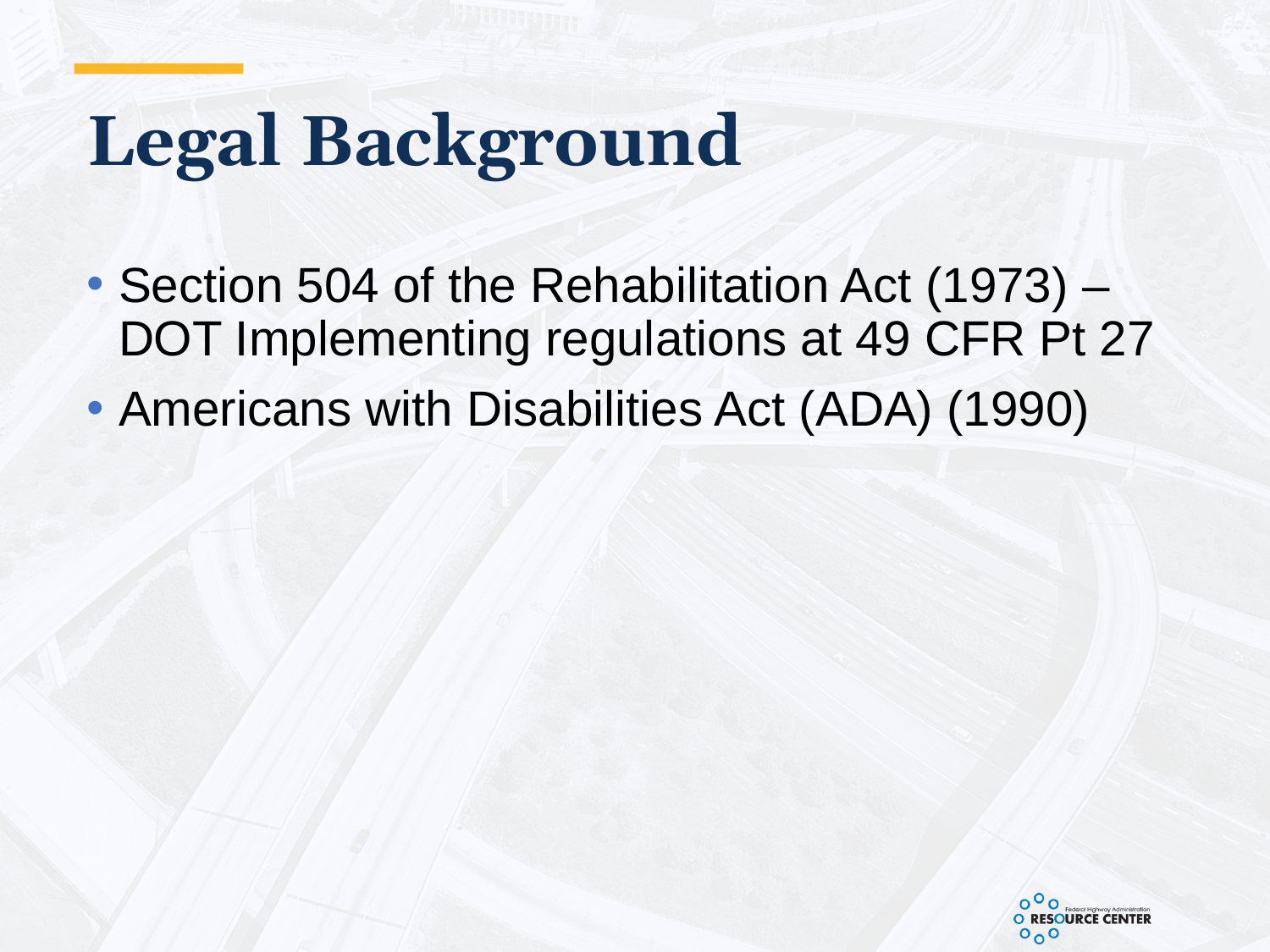

# Legal Background
Section 504 of the Rehabilitation Act (1973) – DOT Implementing regulations at 49 CFR Pt 27
Americans with Disabilities Act (ADA) (1990)